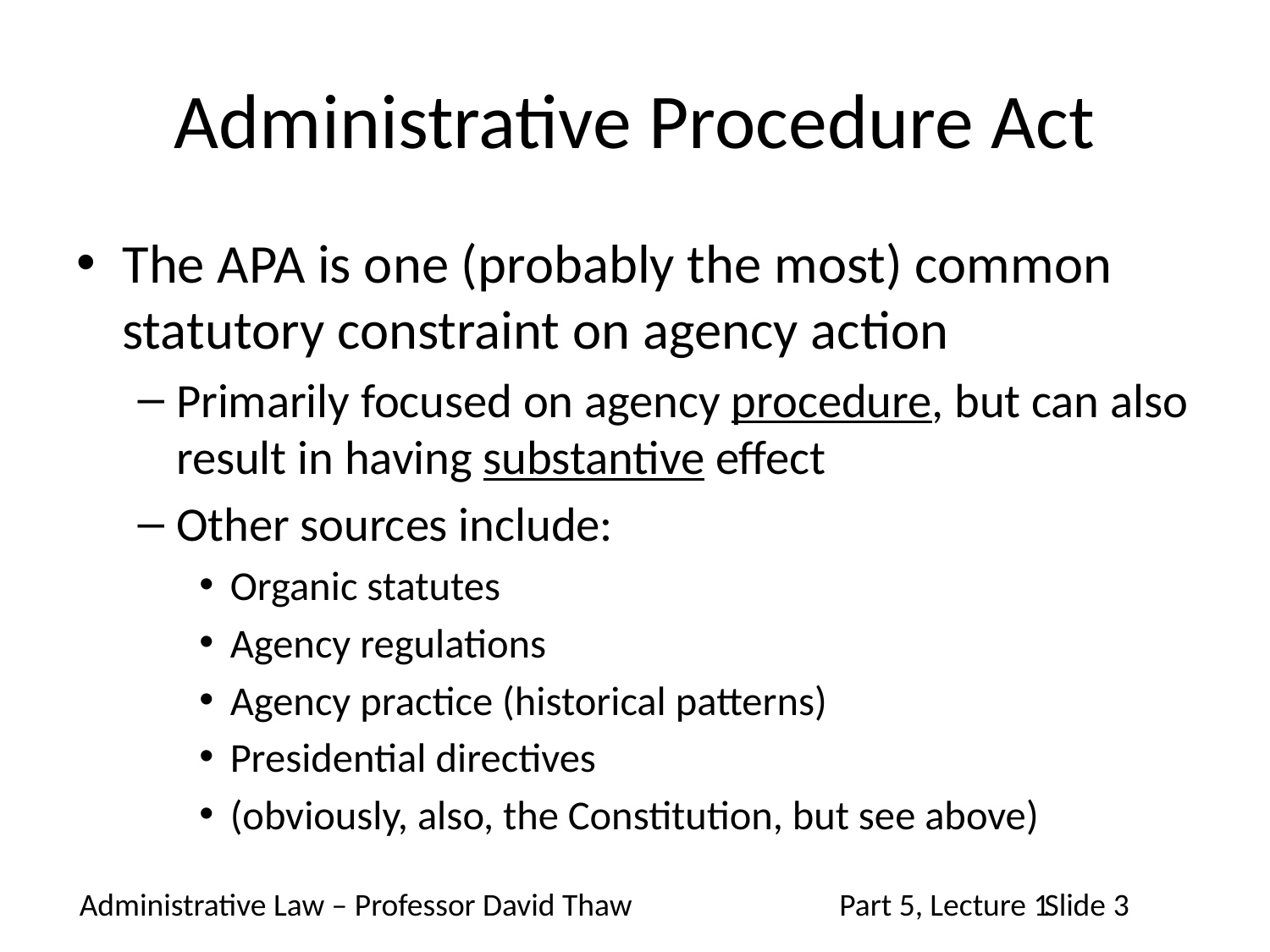

# Administrative Procedure Act
The APA is one (probably the most) common statutory constraint on agency action
Primarily focused on agency procedure, but can also result in having substantive effect
Other sources include:
Organic statutes
Agency regulations
Agency practice (historical patterns)
Presidential directives
(obviously, also, the Constitution, but see above)